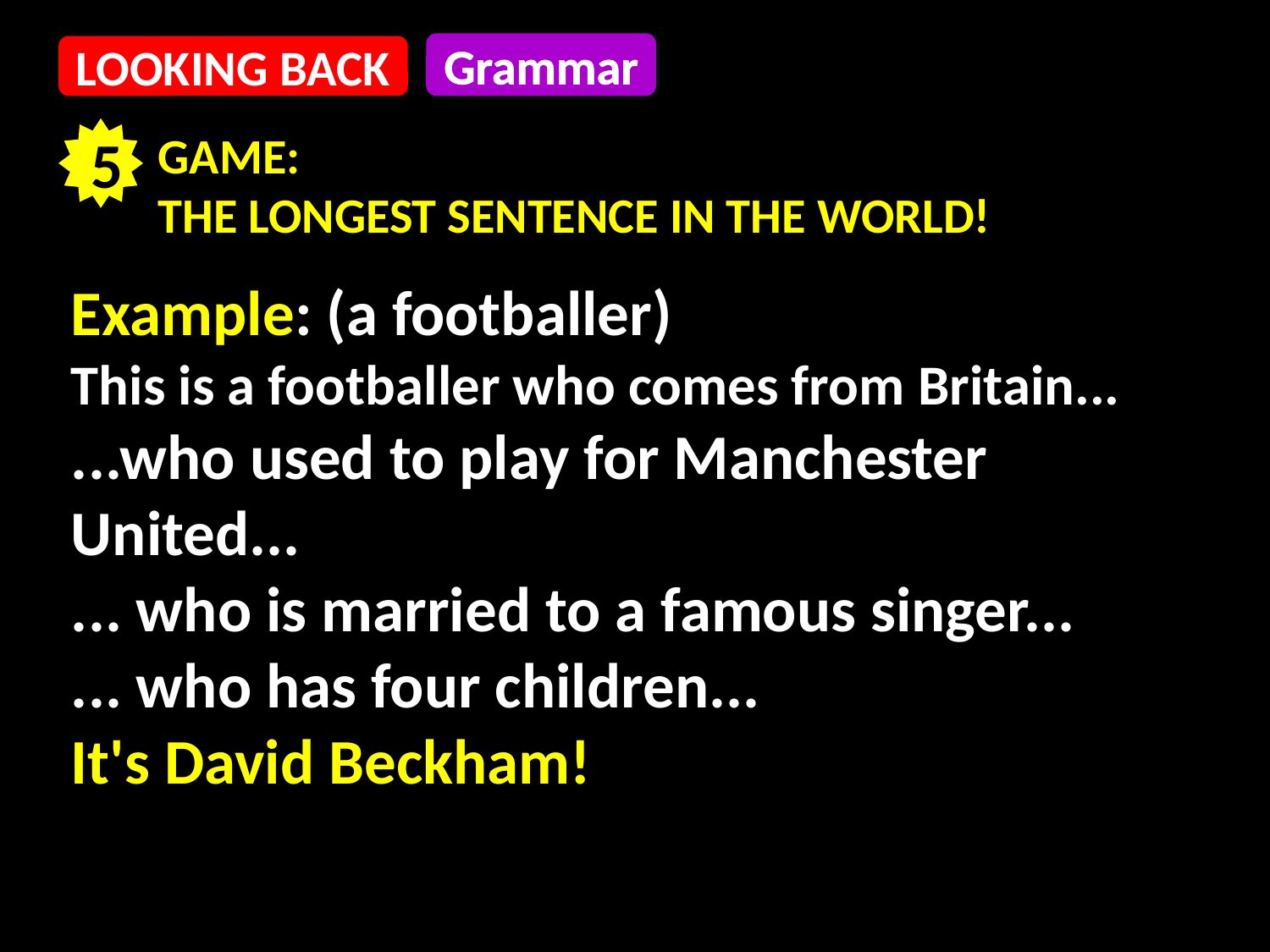

Grammar
LOOKING BACK
GAME:
THE LONGEST SENTENCE IN THE WORLD!
5
Example: (a footballer)
This is a footballer who comes from Britain...
...who used to play for Manchester United...
... who is married to a famous singer...
... who has four children...
It's David Beckham!